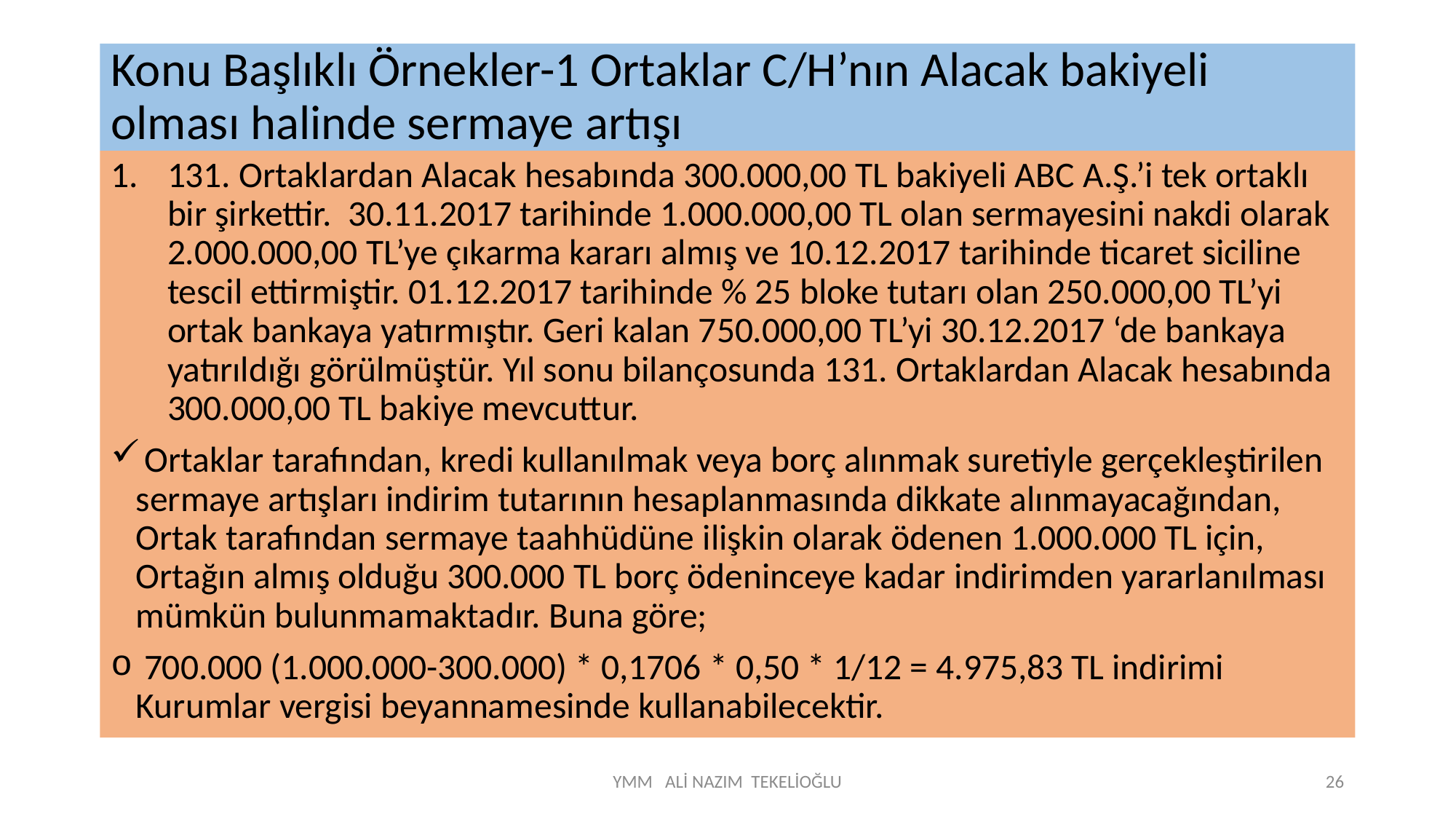

# Konu Başlıklı Örnekler-1 Ortaklar C/H’nın Alacak bakiyeli olması halinde sermaye artışı
131. Ortaklardan Alacak hesabında 300.000,00 TL bakiyeli ABC A.Ş.’i tek ortaklı bir şirkettir.  30.11.2017 tarihinde 1.000.000,00 TL olan sermayesini nakdi olarak 2.000.000,00 TL’ye çıkarma kararı almış ve 10.12.2017 tarihinde ticaret siciline tescil ettirmiştir. 01.12.2017 tarihinde % 25 bloke tutarı olan 250.000,00 TL’yi ortak bankaya yatırmıştır. Geri kalan 750.000,00 TL’yi 30.12.2017 ‘de bankaya yatırıldığı görülmüştür. Yıl sonu bilançosunda 131. Ortaklardan Alacak hesabında 300.000,00 TL bakiye mevcuttur.
 Ortaklar tarafından, kredi kullanılmak veya borç alınmak suretiyle gerçekleştirilen sermaye artışları indirim tutarının hesaplanmasında dikkate alınmayacağından, Ortak tarafından sermaye taahhüdüne ilişkin olarak ödenen 1.000.000 TL için, Ortağın almış olduğu 300.000 TL borç ödeninceye kadar indirimden yararlanılması mümkün bulunmamaktadır. Buna göre;
 700.000 (1.000.000-300.000) * 0,1706 * 0,50 * 1/12 = 4.975,83 TL indirimi Kurumlar vergisi beyannamesinde kullanabilecektir.
YMM   ALİ NAZIM  TEKELİOĞLU
26